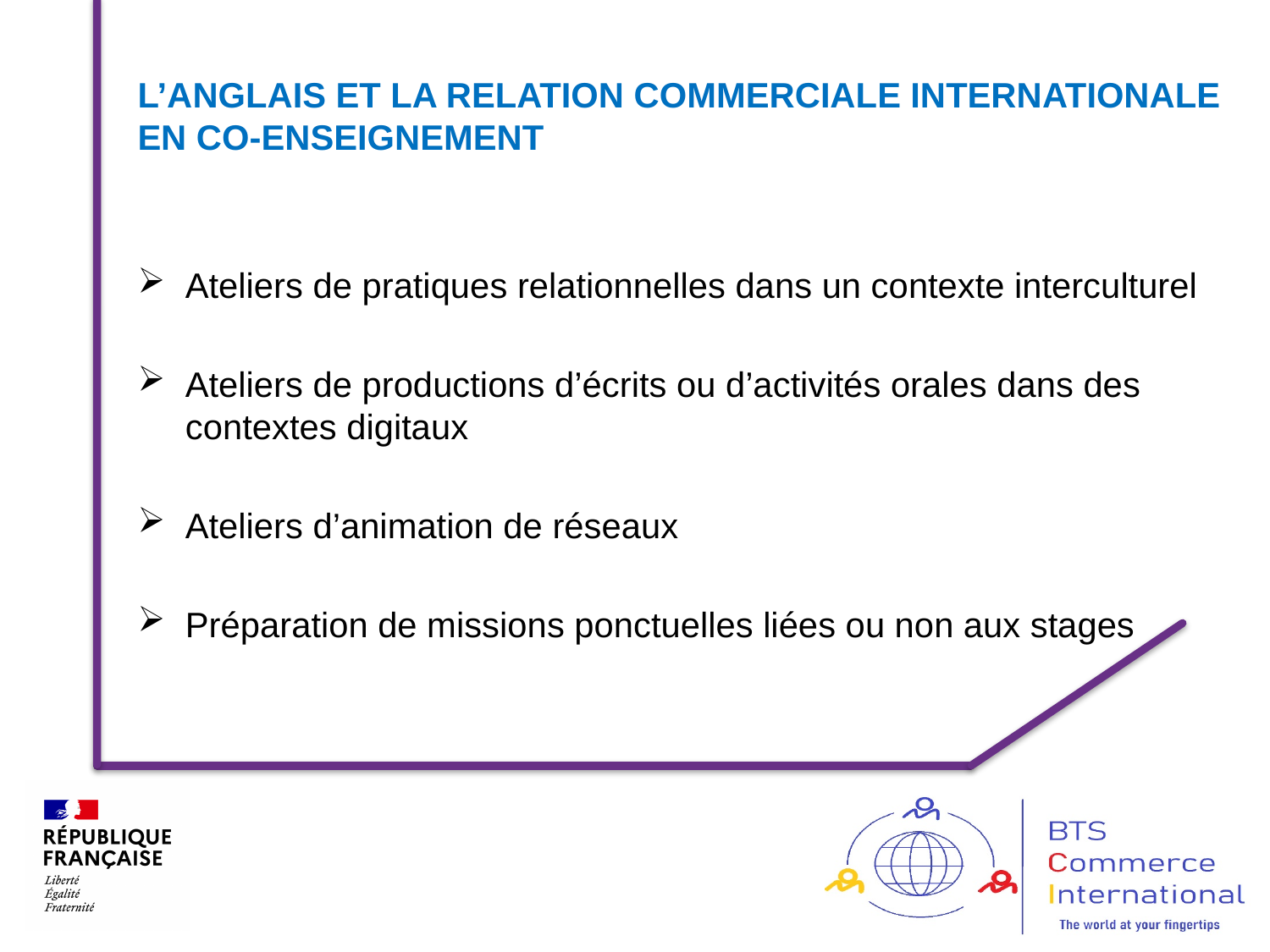

L’ANGLAIS ET LA RELATION COMMERCIALE INTERNATIONALE EN CO-ENSEIGNEMENT

Ateliers de pratiques relationnelles dans un contexte interculturel

Ateliers de productions d’écrits ou d’activités orales dans des contextes digitaux

Ateliers d’animation de réseaux

Préparation de missions ponctuelles liées ou non aux stages

44